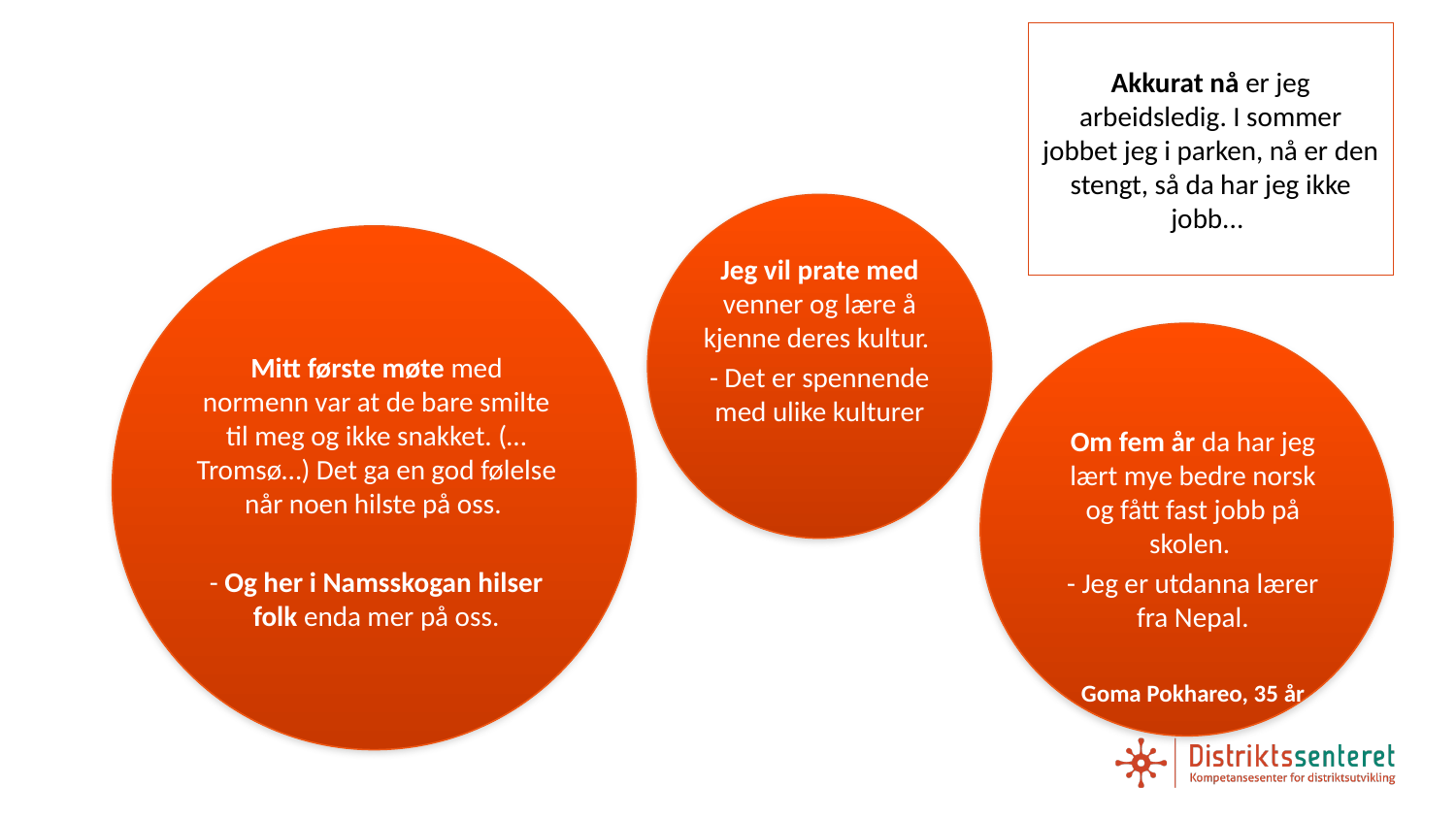

Akkurat nå er jeg arbeidsledig. I sommer jobbet jeg i parken, nå er den stengt, så da har jeg ikke jobb...

#
Jeg vil prate med venner og lære å kjenne deres kultur.
- Det er spennende med ulike kulturer
Mitt første møte med normenn var at de bare smilte til meg og ikke snakket. (…Tromsø…) Det ga en god følelse når noen hilste på oss.

- Og her i Namsskogan hilser folk enda mer på oss.
Om fem år da har jeg lært mye bedre norsk og fått fast jobb på skolen.
- Jeg er utdanna lærer fra Nepal.

Goma Pokhareo, 35 år